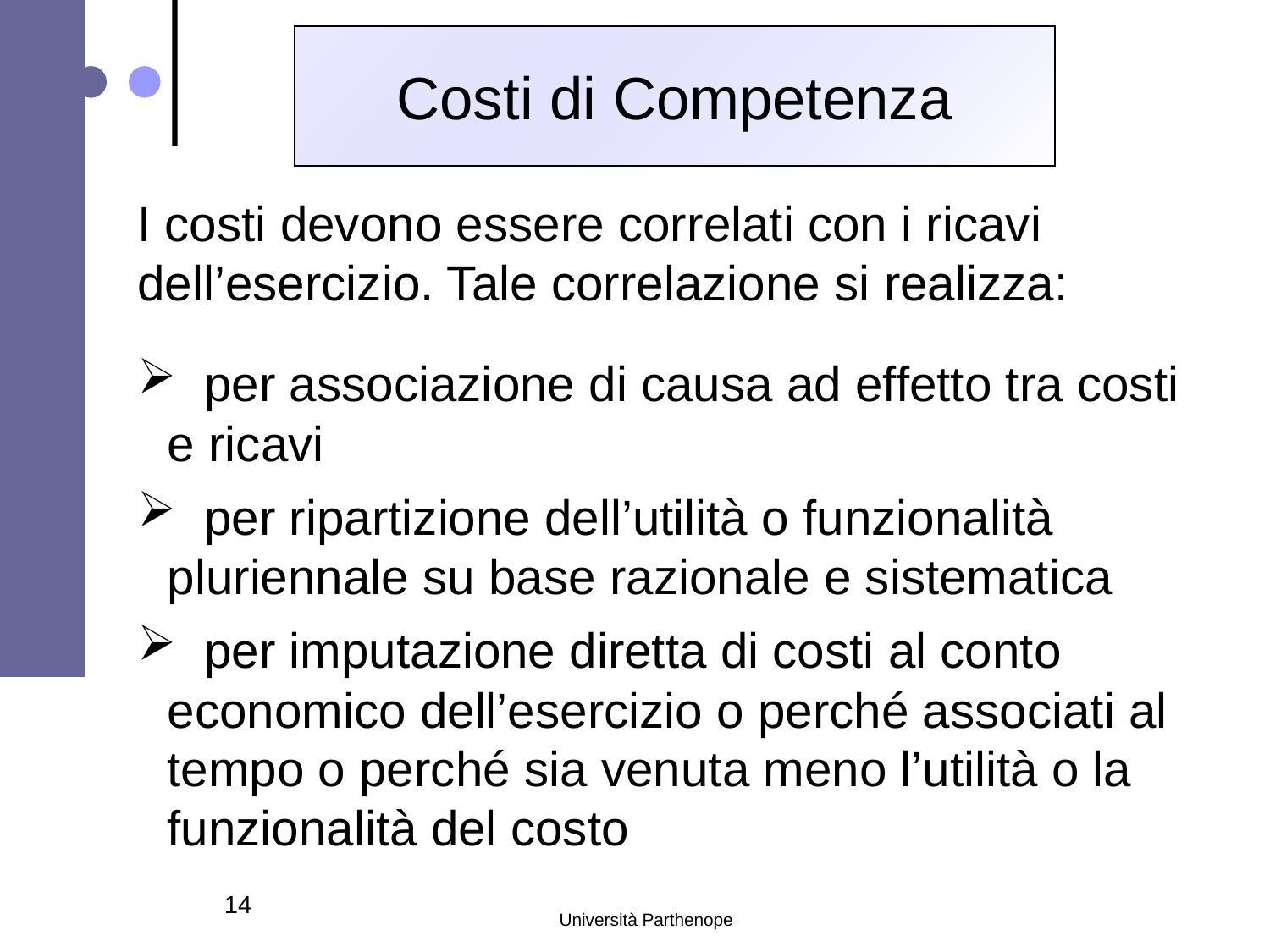

# Costi di Competenza
I costi devono essere correlati con i ricavi dell’esercizio. Tale correlazione si realizza:
  per associazione di causa ad effetto tra costi e ricavi

  per ripartizione dell’utilità o funzionalità pluriennale su base razionale e sistematica

  per imputazione diretta di costi al conto economico dell’esercizio o perché associati al tempo o perché sia venuta meno l’utilità o la funzionalità del costo
14
Università Parthenope